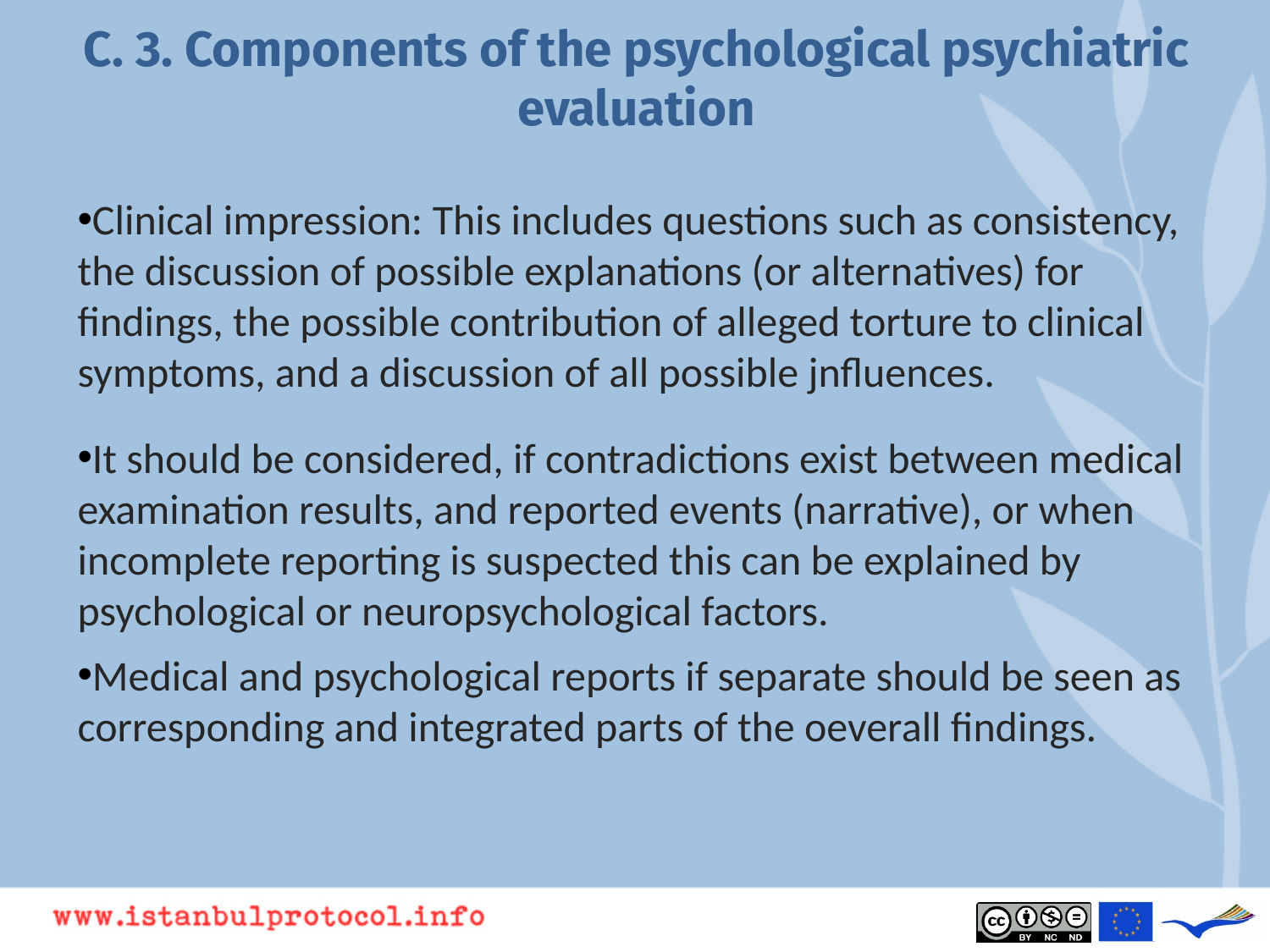

# C. 3. Components of the psychological psychiatric evaluation
Clinical impression: This includes questions such as consistency, the discussion of possible explanations (or alternatives) for findings, the possible contribution of alleged torture to clinical symptoms, and a discussion of all possible jnfluences.
It should be considered, if contradictions exist between medical examination results, and reported events (narrative), or when incomplete reporting is suspected this can be explained by psychological or neuropsychological factors.
Medical and psychological reports if separate should be seen as corresponding and integrated parts of the oeverall findings.